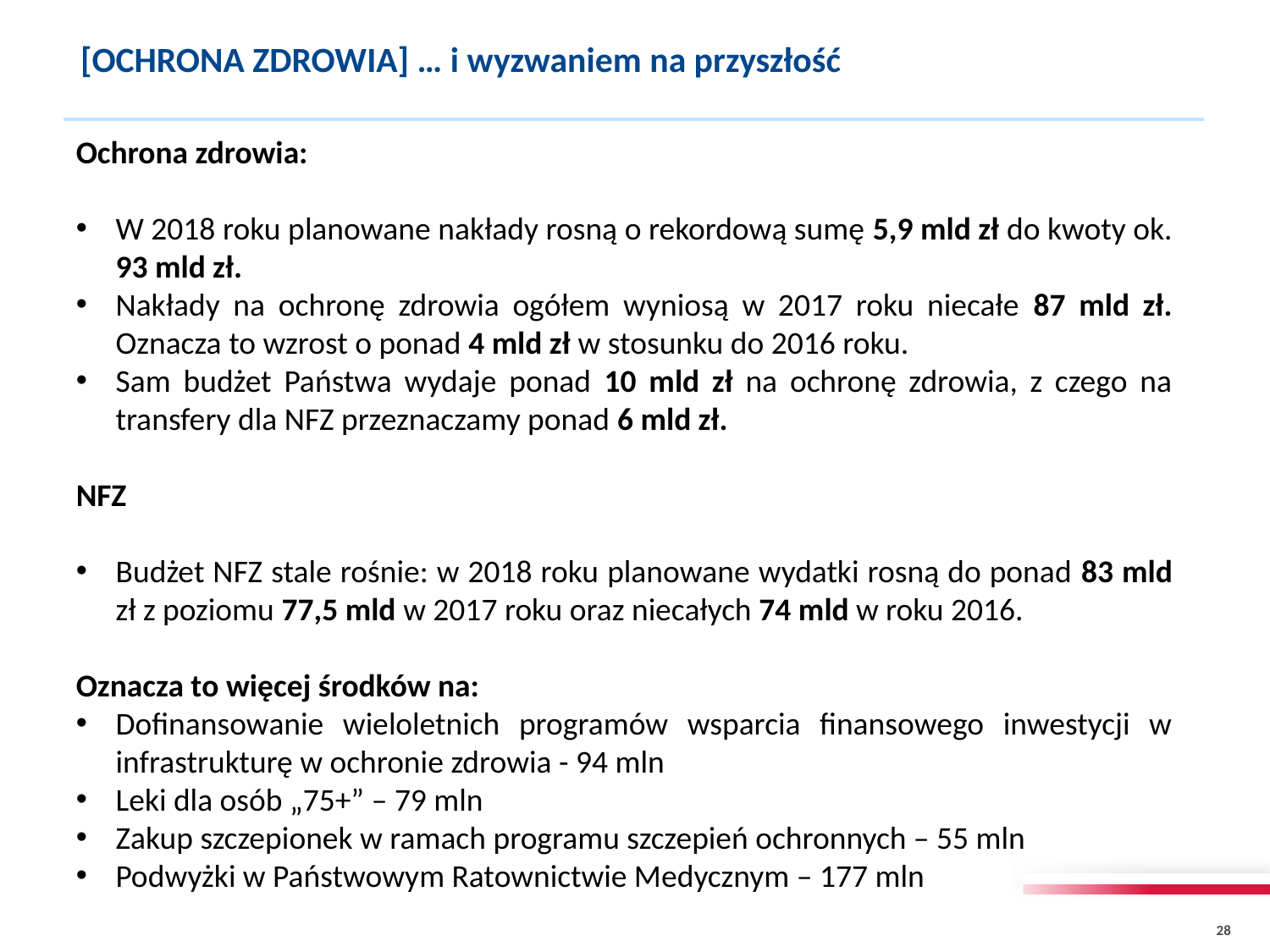

# [OCHRONA ZDROWIA] … i wyzwaniem na przyszłość
Ochrona zdrowia:

W 2018 roku planowane nakłady rosną o rekordową sumę 5,9 mld zł do kwoty ok. 93 mld zł.
Nakłady na ochronę zdrowia ogółem wyniosą w 2017 roku niecałe 87 mld zł. Oznacza to wzrost o ponad 4 mld zł w stosunku do 2016 roku.
Sam budżet Państwa wydaje ponad 10 mld zł na ochronę zdrowia, z czego na transfery dla NFZ przeznaczamy ponad 6 mld zł.

NFZ

Budżet NFZ stale rośnie: w 2018 roku planowane wydatki rosną do ponad 83 mld zł z poziomu 77,5 mld w 2017 roku oraz niecałych 74 mld w roku 2016.

Oznacza to więcej środków na:
Dofinansowanie wieloletnich programów wsparcia finansowego inwestycji w infrastrukturę w ochronie zdrowia - 94 mln
Leki dla osób „75+” – 79 mln
Zakup szczepionek w ramach programu szczepień ochronnych – 55 mln
Podwyżki w Państwowym Ratownictwie Medycznym – 177 mln